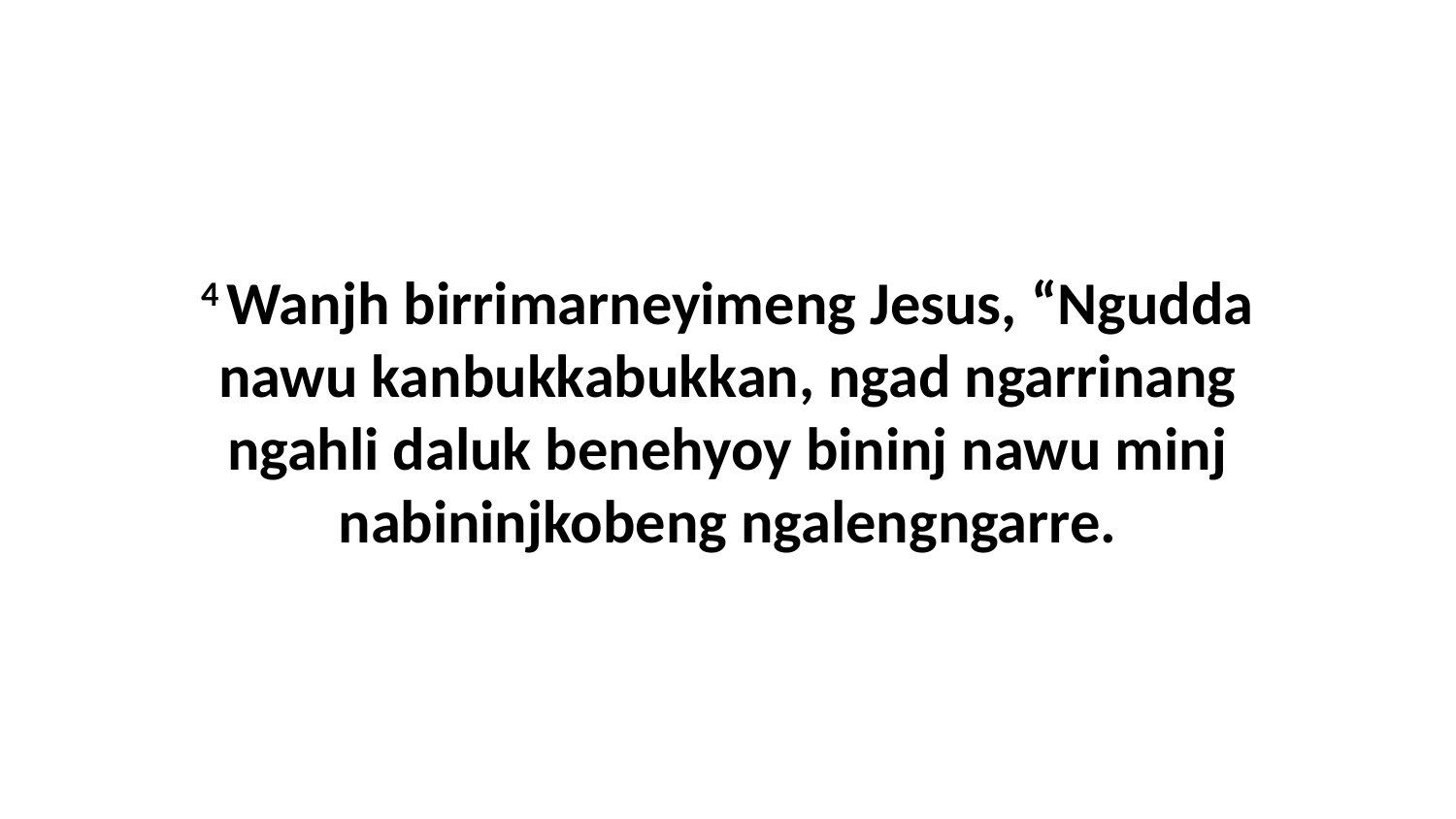

4 Wanjh birrimarneyimeng Jesus, “Ngudda nawu kanbukkabukkan, ngad ngarrinang ngahli daluk benehyoy bininj nawu minj nabininjkobeng ngalengngarre.